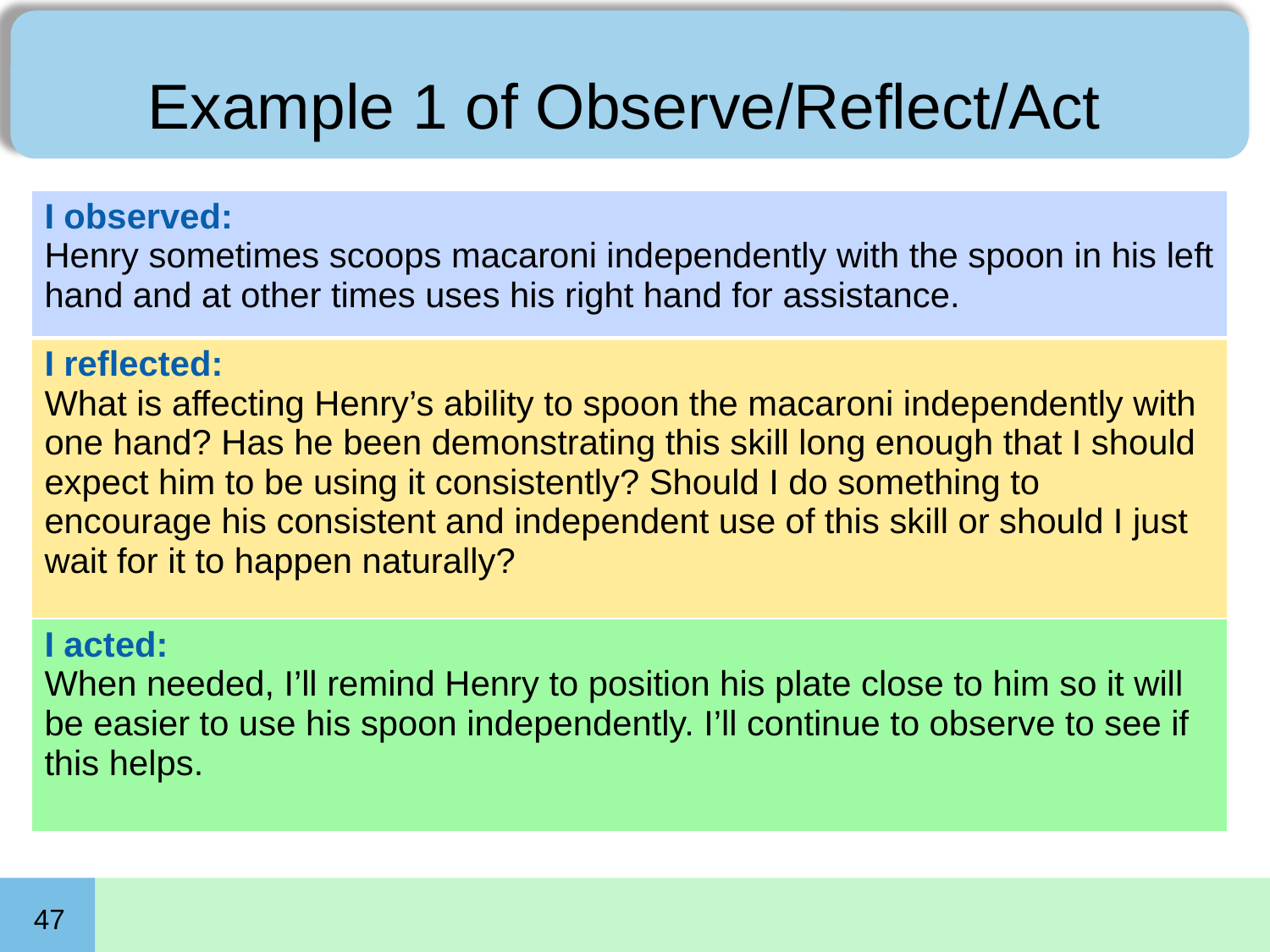

# Example 1 of Observe/Reflect/Act
| I observed: Henry sometimes scoops macaroni independently with the spoon in his left hand and at other times uses his right hand for assistance. |
| --- |
| I reflected: What is affecting Henry’s ability to spoon the macaroni independently with one hand? Has he been demonstrating this skill long enough that I should expect him to be using it consistently? Should I do something to encourage his consistent and independent use of this skill or should I just wait for it to happen naturally? |
| I acted: When needed, I’ll remind Henry to position his plate close to him so it will be easier to use his spoon independently. I’ll continue to observe to see if this helps. |
47